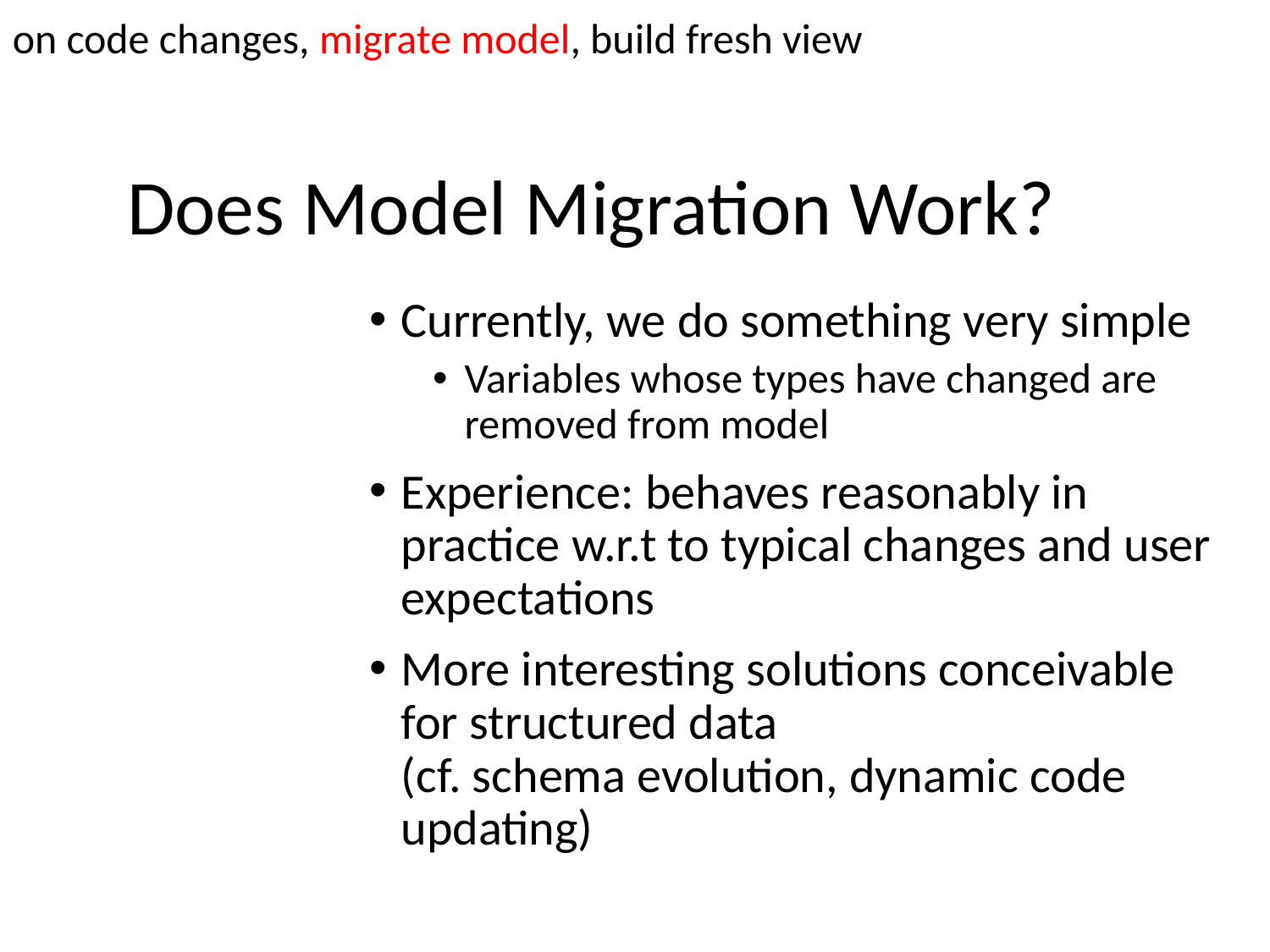

on code changes, migrate model, build fresh view
# Does Model Migration Work?
Currently, we do something very simple
Variables whose types have changed are removed from model
Experience: behaves reasonably in practice w.r.t to typical changes and user expectations
More interesting solutions conceivable for structured data
(cf. schema evolution, dynamic code updating)